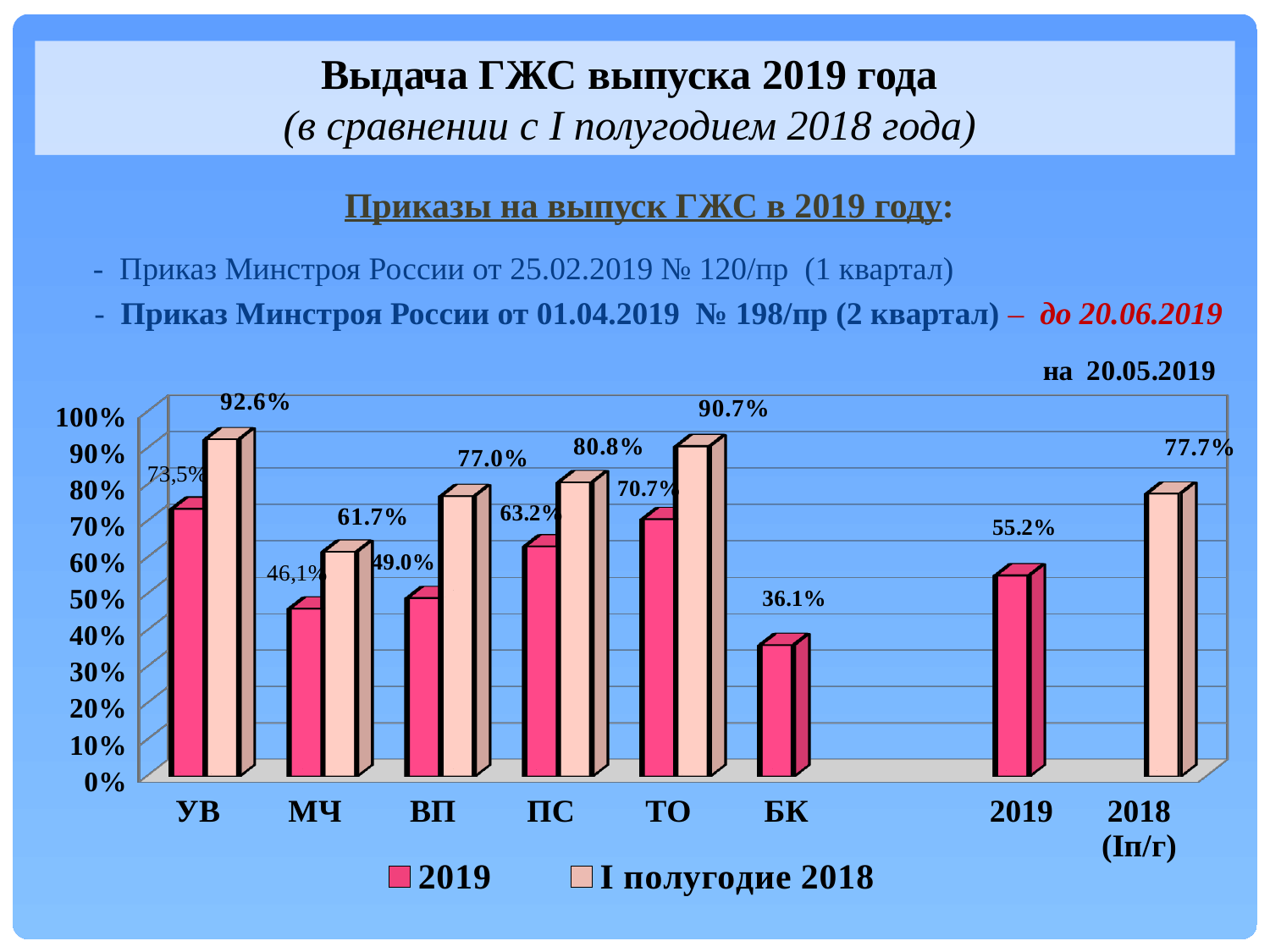

Выдача ГЖС выпуска 2019 года
(в сравнении с I полугодием 2018 года)
Приказы на выпуск ГЖС в 2019 году:

 -  Приказ Минстроя России от 25.02.2019 № 120/пр  (1 квартал)
-  Приказ Минстроя России от 01.04.2019  № 198/пр (2 квартал) –  до 20.06.2019

[unsupported chart]